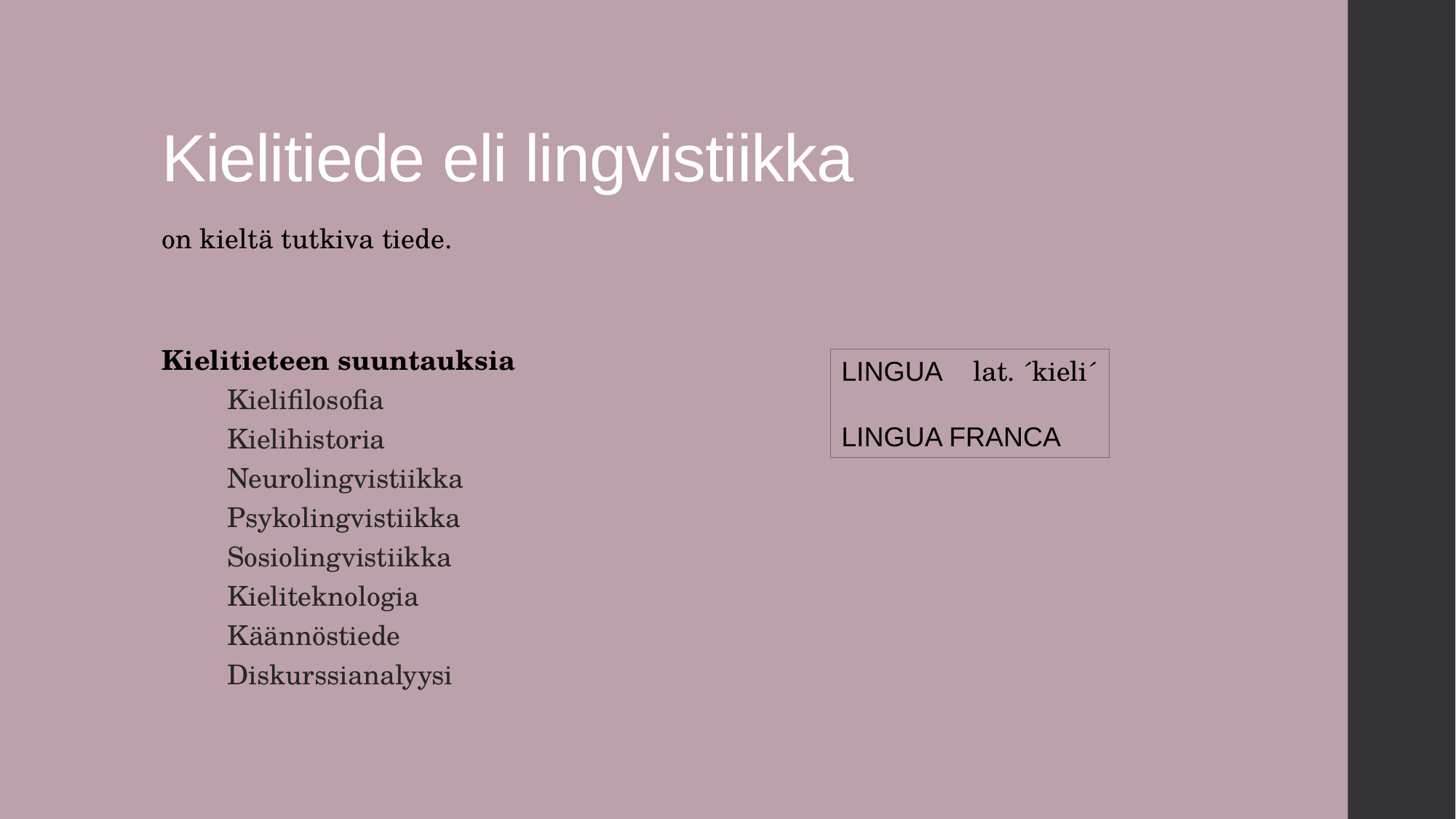

# Kielitiede eli lingvistiikka
on kieltä tutkiva tiede.

Kielitieteen suuntauksia
Kielifilosofia
Kielihistoria
Neurolingvistiikka
Psykolingvistiikka
Sosiolingvistiikka
Kieliteknologia
Käännöstiede
Diskurssianalyysi
LINGUA    lat. ´kieli´

LINGUA FRANCA